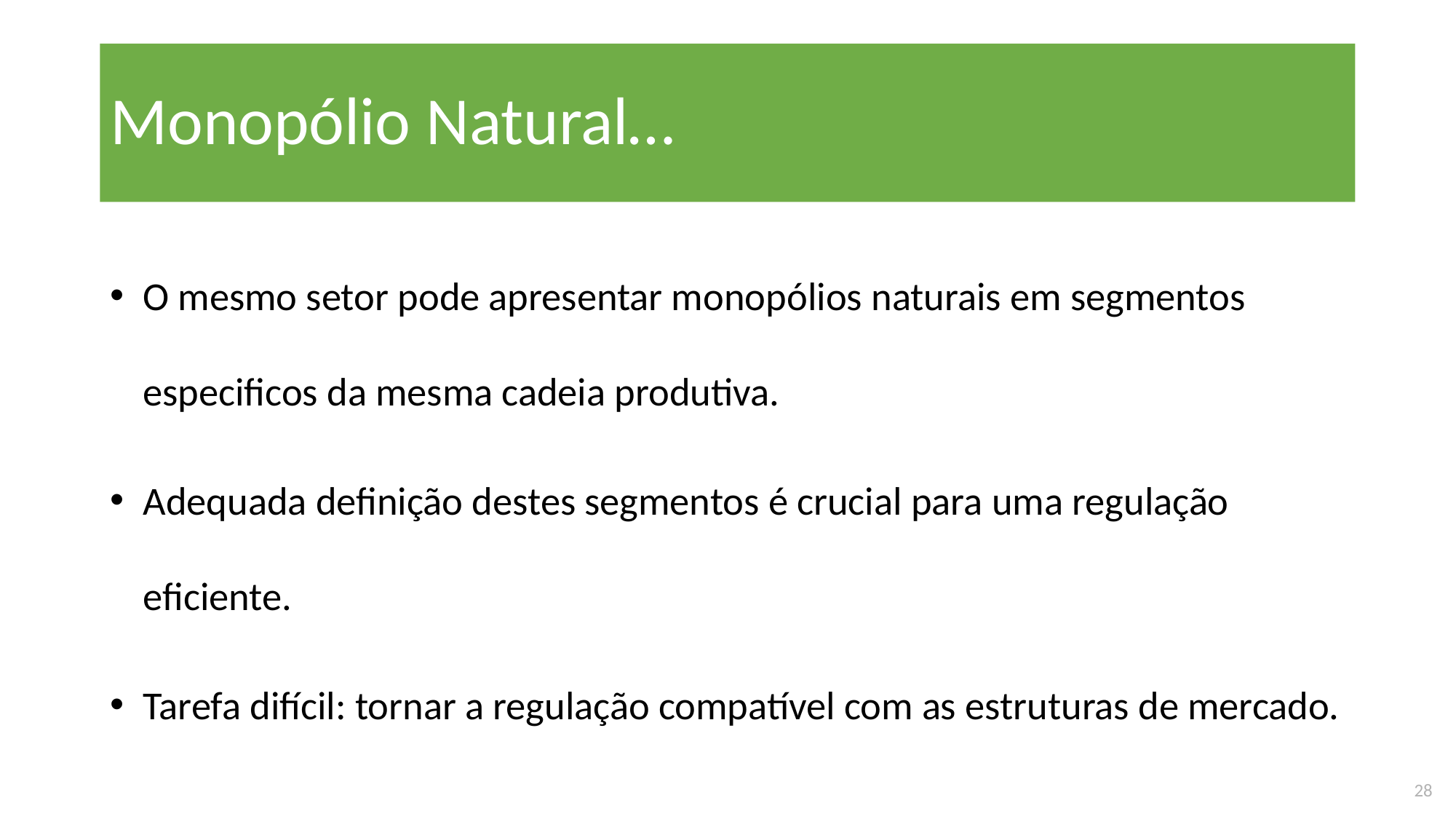

# Monopólio Natural…
O mesmo setor pode apresentar monopólios naturais em segmentos especificos da mesma cadeia produtiva.
Adequada definição destes segmentos é crucial para uma regulação eficiente.
Tarefa difícil: tornar a regulação compatível com as estruturas de mercado.
28